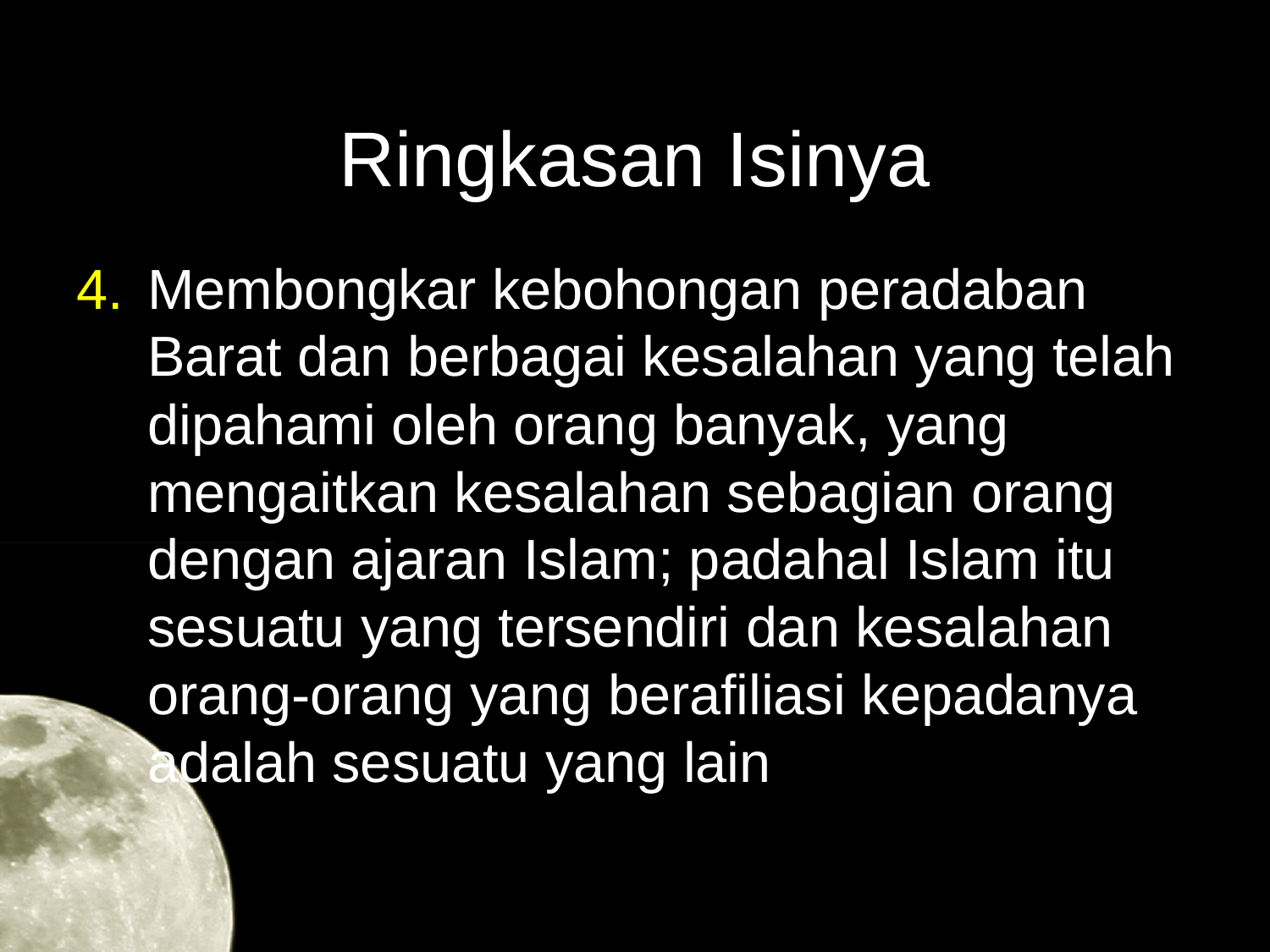

# Ringkasan Isinya
Membongkar kebohongan peradaban Barat dan berbagai kesalahan yang telah dipahami oleh orang banyak, yang mengaitkan kesalahan sebagian orang dengan ajaran Islam; padahal Islam itu sesuatu yang tersendiri dan kesalahan orang-orang yang berafiliasi kepadanya adalah sesuatu yang lain